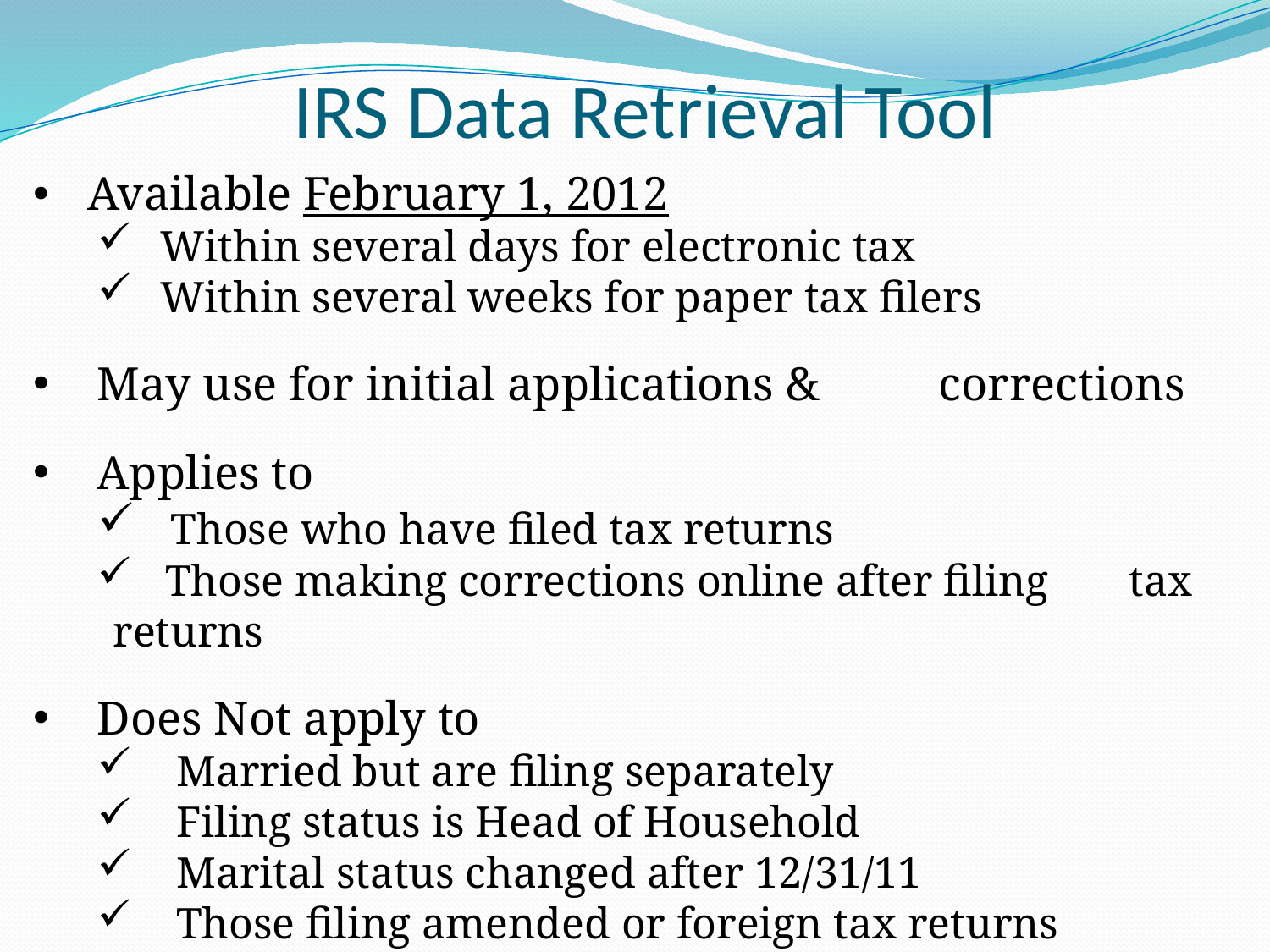

IRS Data Retrieval Tool
   Available February 1, 2012
Within several days for electronic tax
Within several weeks for paper tax filers

    May use for initial applications & 	corrections

    Applies to
   Those who have filed tax returns
   Those making corrections online after filing 	tax returns

    Does Not apply to
    Married but are filing separately
    Filing status is Head of Household
    Marital status changed after 12/31/11
    Those filing amended or foreign tax returns